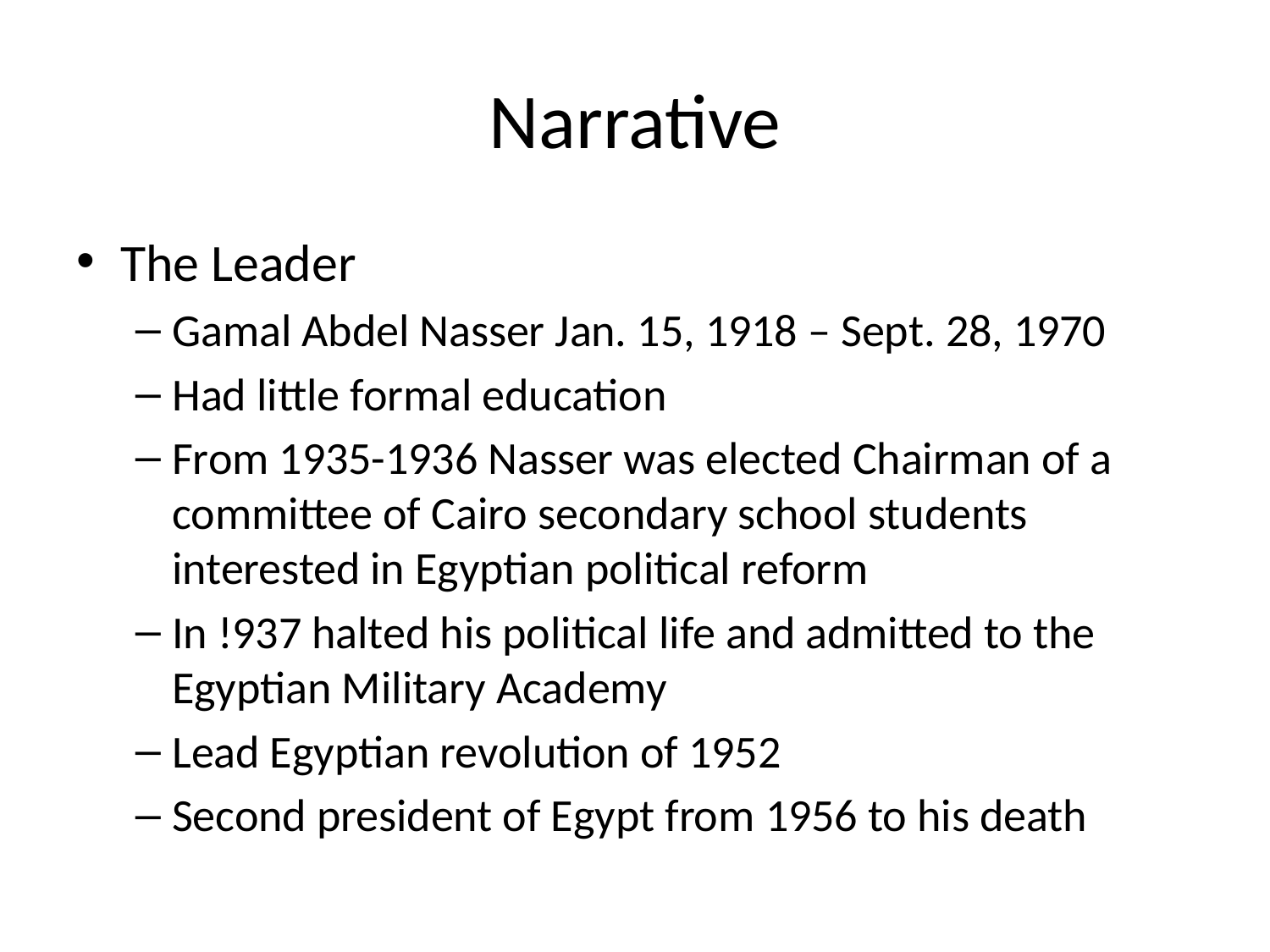

# Narrative
The Leader
Gamal Abdel Nasser Jan. 15, 1918 – Sept. 28, 1970
Had little formal education
From 1935-1936 Nasser was elected Chairman of a committee of Cairo secondary school students interested in Egyptian political reform
In !937 halted his political life and admitted to the Egyptian Military Academy
Lead Egyptian revolution of 1952
Second president of Egypt from 1956 to his death